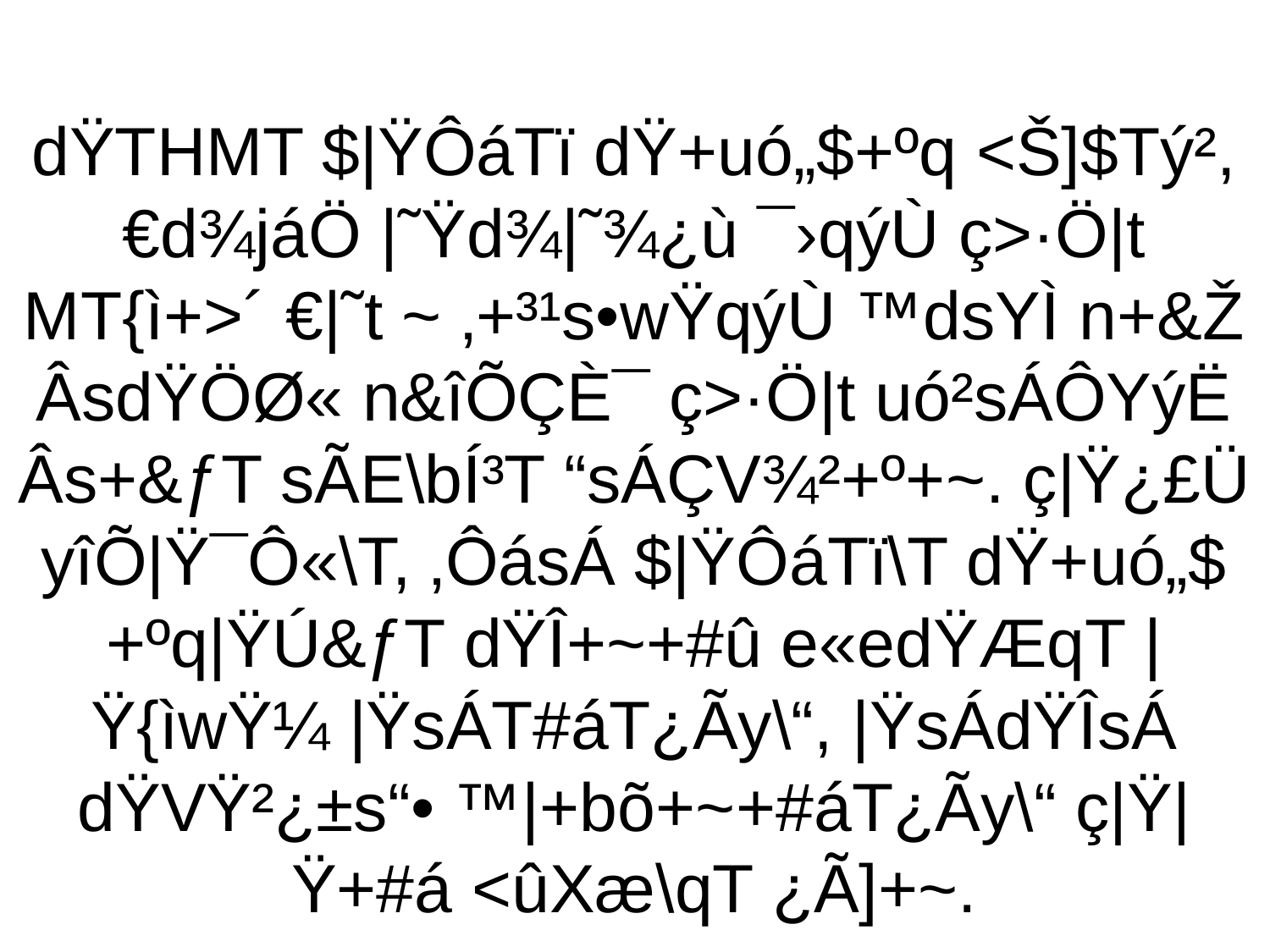

# dŸTHMT $|ŸÔáTï dŸ+uó„$+ºq <Š]$Tý², €d¾jáÖ |˜Ÿd¾|˜¾¿ù ¯›qýÙ ç>·Ö|t MT{ì+>´ €|˜t ~ ‚+³¹s•wŸqýÙ ™dsYÌ n+&Ž ÂsdŸÖØ« n&îÕÇÈ¯ ç>·Ö|t uó²sÁÔYýË Âs+&ƒT sÃE\bÍ³T “sÁÇV¾²+º+~. ç|Ÿ¿£Ü yîÕ|Ÿ¯Ô«\T, ‚ÔásÁ $|ŸÔáTï\T dŸ+uó„$+ºq|ŸÚ&ƒT dŸÎ+~+#û e«edŸÆqT |Ÿ{ìwŸ¼ |ŸsÁT#áT¿Ãy\“, |ŸsÁdŸÎsÁ dŸVŸ²¿±s“• ™|+bõ+~+#áT¿Ãy\“ ç|Ÿ|Ÿ+#á <ûXæ\qT ¿Ã]+~.